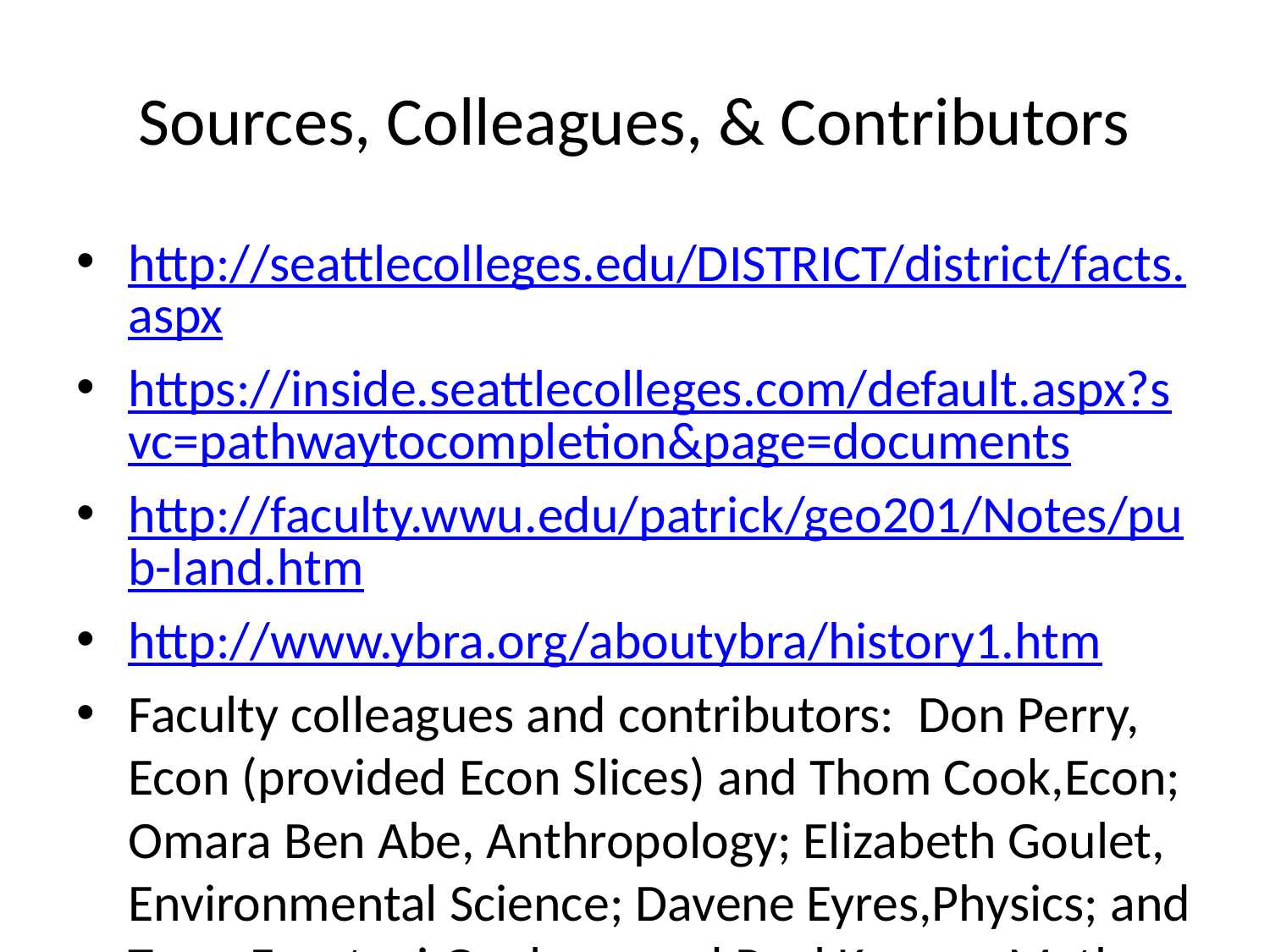

# Sources, Colleagues, & Contributors
http://seattlecolleges.edu/DISTRICT/district/facts.aspx
https://inside.seattlecolleges.com/default.aspx?svc=pathwaytocompletion&page=documents
http://faculty.wwu.edu/patrick/geo201/Notes/pub-land.htm
http://www.ybra.org/aboutybra/history1.htm
Faculty colleagues and contributors:  Don Perry, Econ (provided Econ Slices) and Thom Cook,Econ; Omara Ben Abe, Anthropology; Elizabeth Goulet, Environmental Science; Davene Eyres,Physics; and Tracy Furutani,Geology; and Paul Kurose, Math